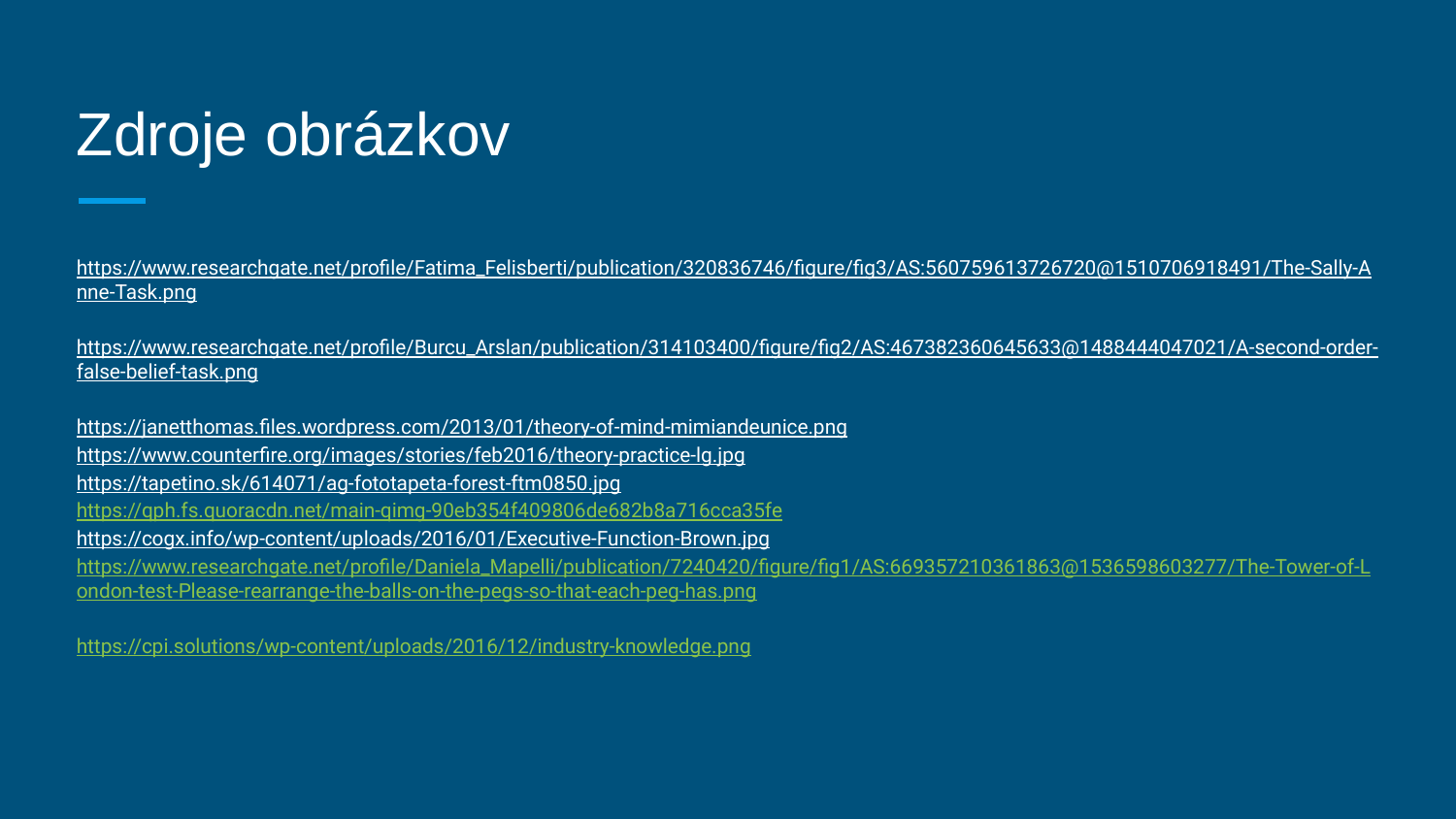

# Zdroje obrázkov
https://www.researchgate.net/profile/Fatima_Felisberti/publication/320836746/figure/fig3/AS:560759613726720@1510706918491/The-Sally-Anne-Task.png
https://www.researchgate.net/profile/Burcu_Arslan/publication/314103400/figure/fig2/AS:467382360645633@1488444047021/A-second-order-false-belief-task.png
https://janetthomas.files.wordpress.com/2013/01/theory-of-mind-mimiandeunice.png
https://www.counterfire.org/images/stories/feb2016/theory-practice-lg.jpg
https://tapetino.sk/614071/ag-fototapeta-forest-ftm0850.jpg
https://qph.fs.quoracdn.net/main-qimg-90eb354f409806de682b8a716cca35fe
https://cogx.info/wp-content/uploads/2016/01/Executive-Function-Brown.jpg
https://www.researchgate.net/profile/Daniela_Mapelli/publication/7240420/figure/fig1/AS:669357210361863@1536598603277/The-Tower-of-London-test-Please-rearrange-the-balls-on-the-pegs-so-that-each-peg-has.png
https://cpi.solutions/wp-content/uploads/2016/12/industry-knowledge.png